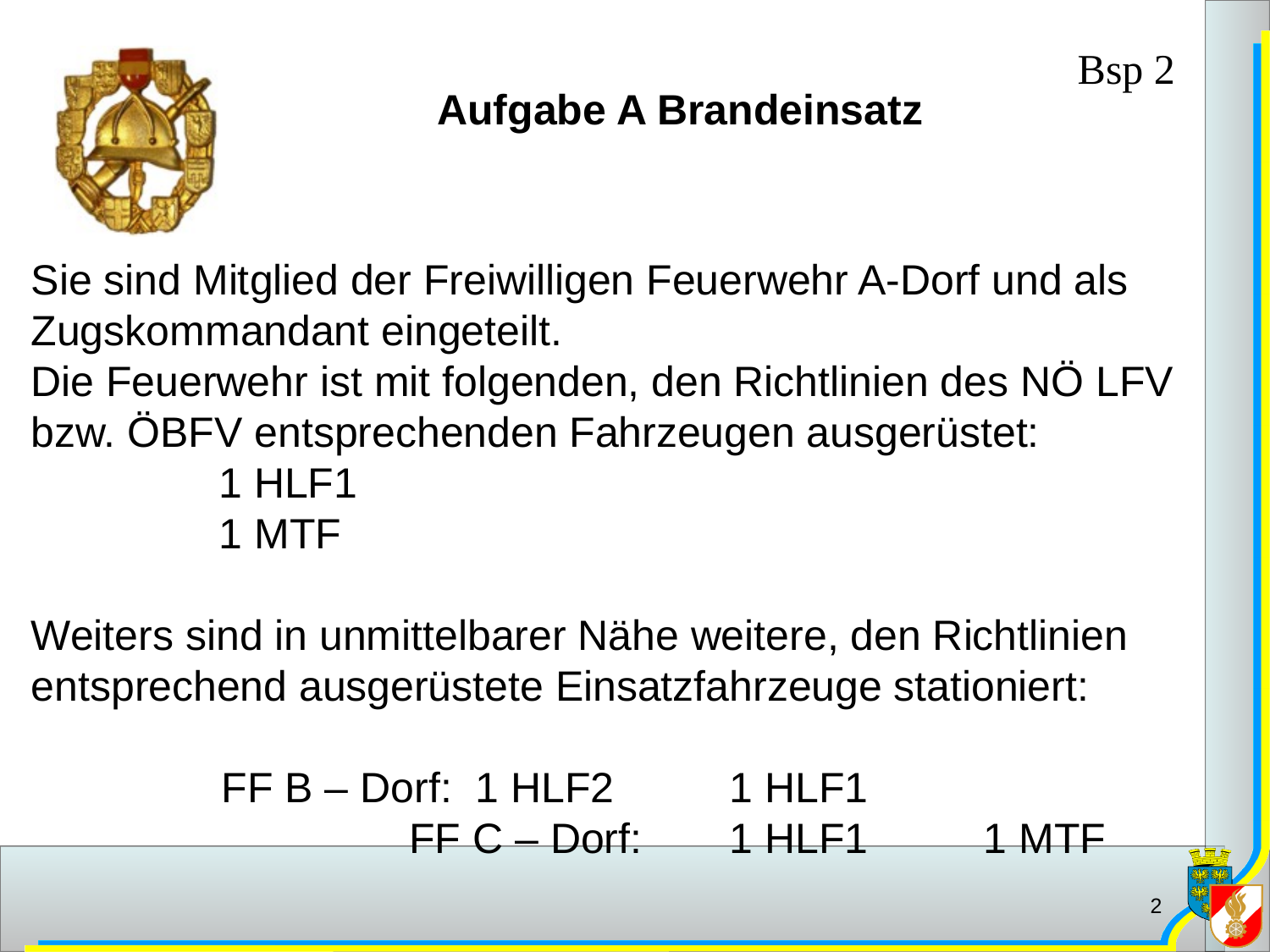

Bsp 2
Aufgabe A Brandeinsatz
Sie sind Mitglied der Freiwilligen Feuerwehr A-Dorf und als Zugskommandant eingeteilt.
Die Feuerwehr ist mit folgenden, den Richtlinien des NÖ LFV bzw. ÖBFV entsprechenden Fahrzeugen ausgerüstet:
	1 HLF1
	1 MTF

Weiters sind in unmittelbarer Nähe weitere, den Richtlinien entsprechend ausgerüstete Einsatzfahrzeuge stationiert:

FF B – Dorf: 	1 HLF2   	1 HLF1
 	FF C – Dorf: 	1 HLF1    	1 MTF
2